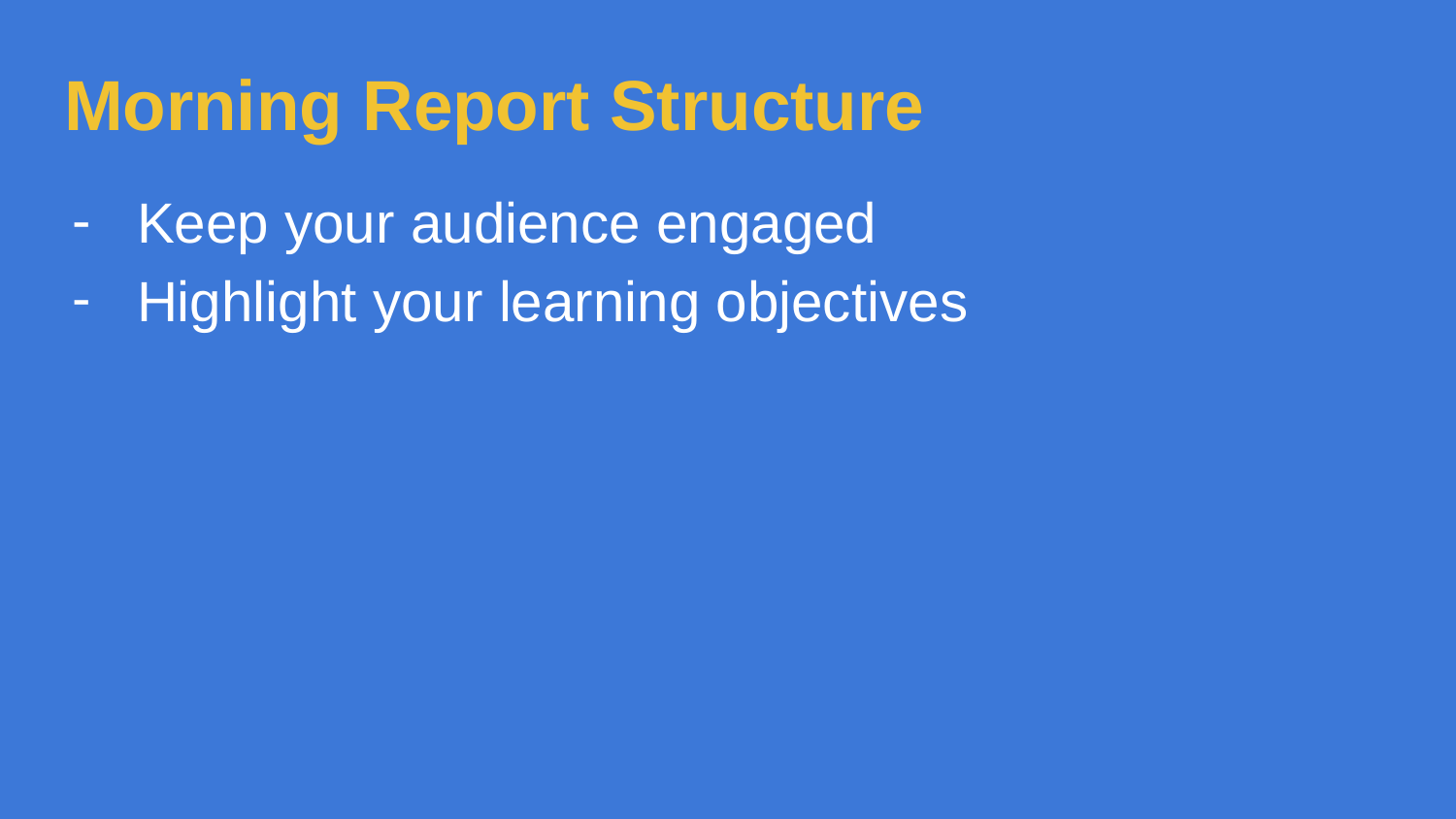

# Morning Report Structure

Keep your audience engaged
Highlight your learning objectives